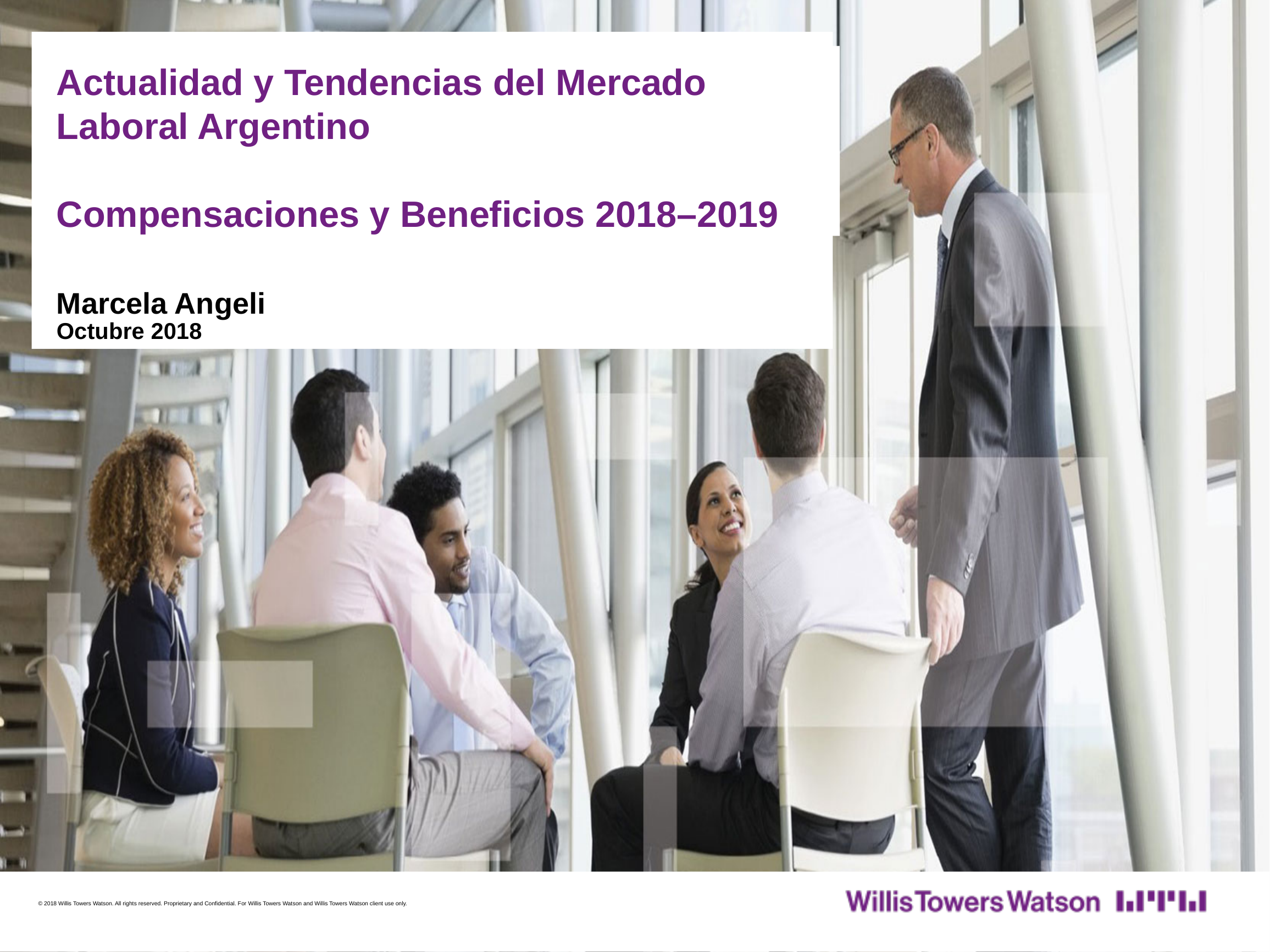

Actualidad y Tendencias del Mercado Laboral Argentino

Compensaciones y Beneficios 2018–2019

Marcela Angeli
Octubre 2018
© 2018 Willis Towers Watson. All rights reserved. Proprietary and Confidential. For Willis Towers Watson and Willis Towers Watson client use only.